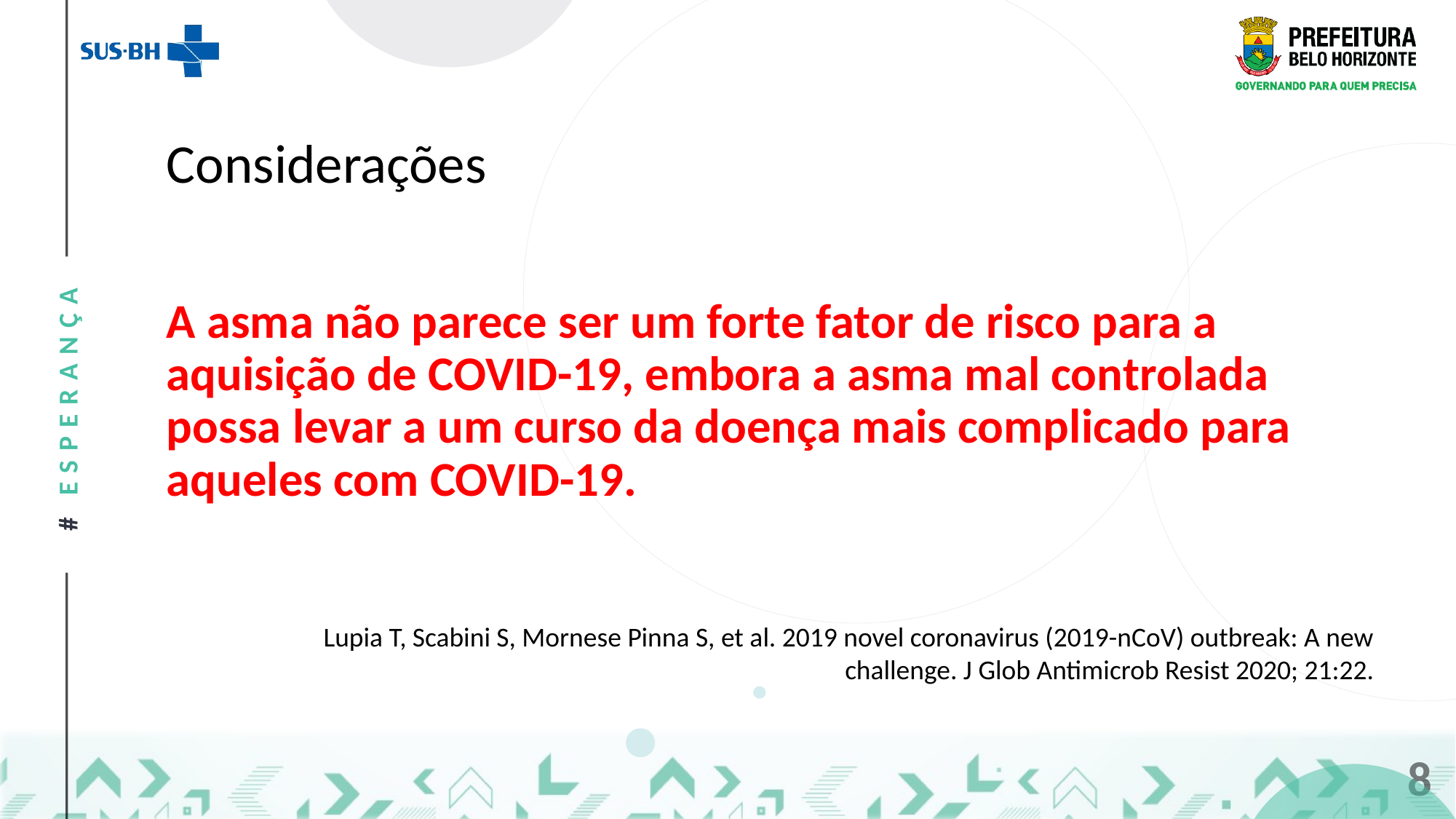

# Considerações
A asma não parece ser um forte fator de risco para a aquisição de COVID-19, embora a asma mal controlada possa levar a um curso da doença mais complicado para aqueles com COVID-19.
Lupia T, Scabini S, Mornese Pinna S, et al. 2019 novel coronavirus (2019-nCoV) outbreak: A new challenge. J Glob Antimicrob Resist 2020; 21:22.